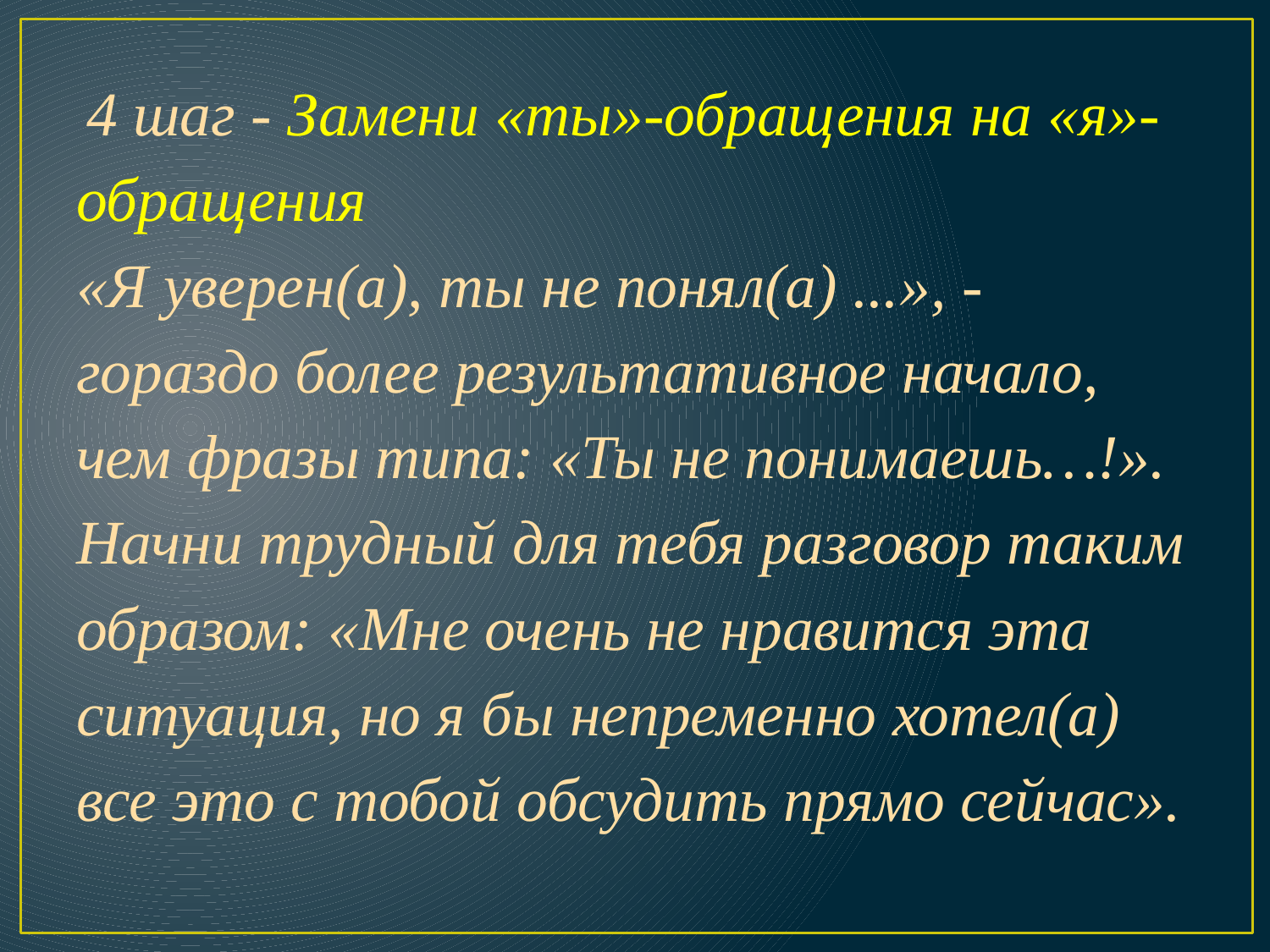

4 шаг - Замени «ты»-обращения на «я»-обращения
«Я уверен(а), ты не понял(а) ...», - гораздо более результативное начало, чем фразы типа: «Ты не понимаешь…!».
Начни трудный для тебя разговор таким образом: «Мне очень не нравится эта ситуация, но я бы непременно хотел(а) все это с тобой обсудить прямо сейчас».